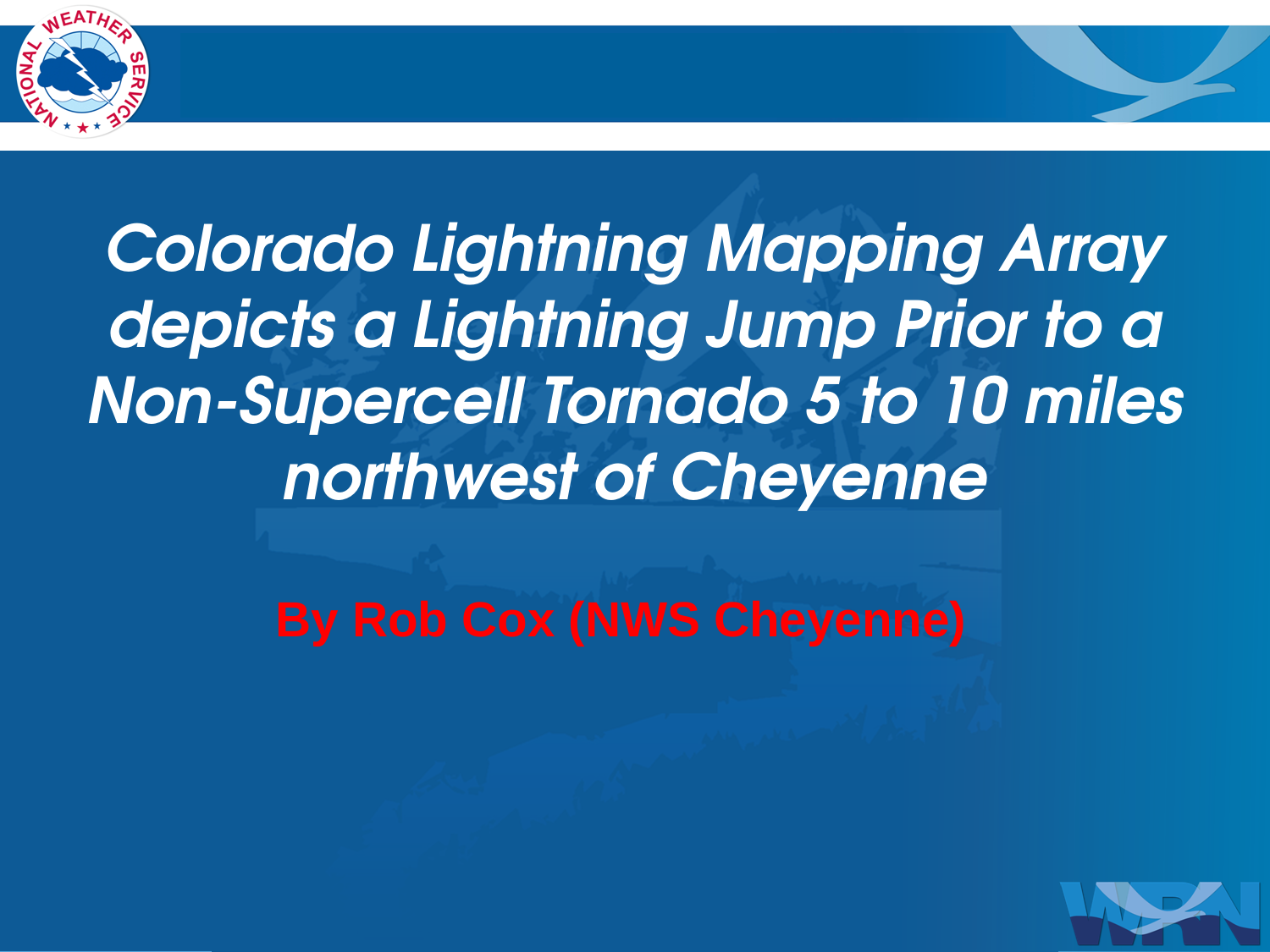

Colorado Lightning Mapping Array depicts a Lightning Jump Prior to a Non-Supercell Tornado 5 to 10 miles northwest of Cheyenne

By Rob Cox (NWS Cheyenne)